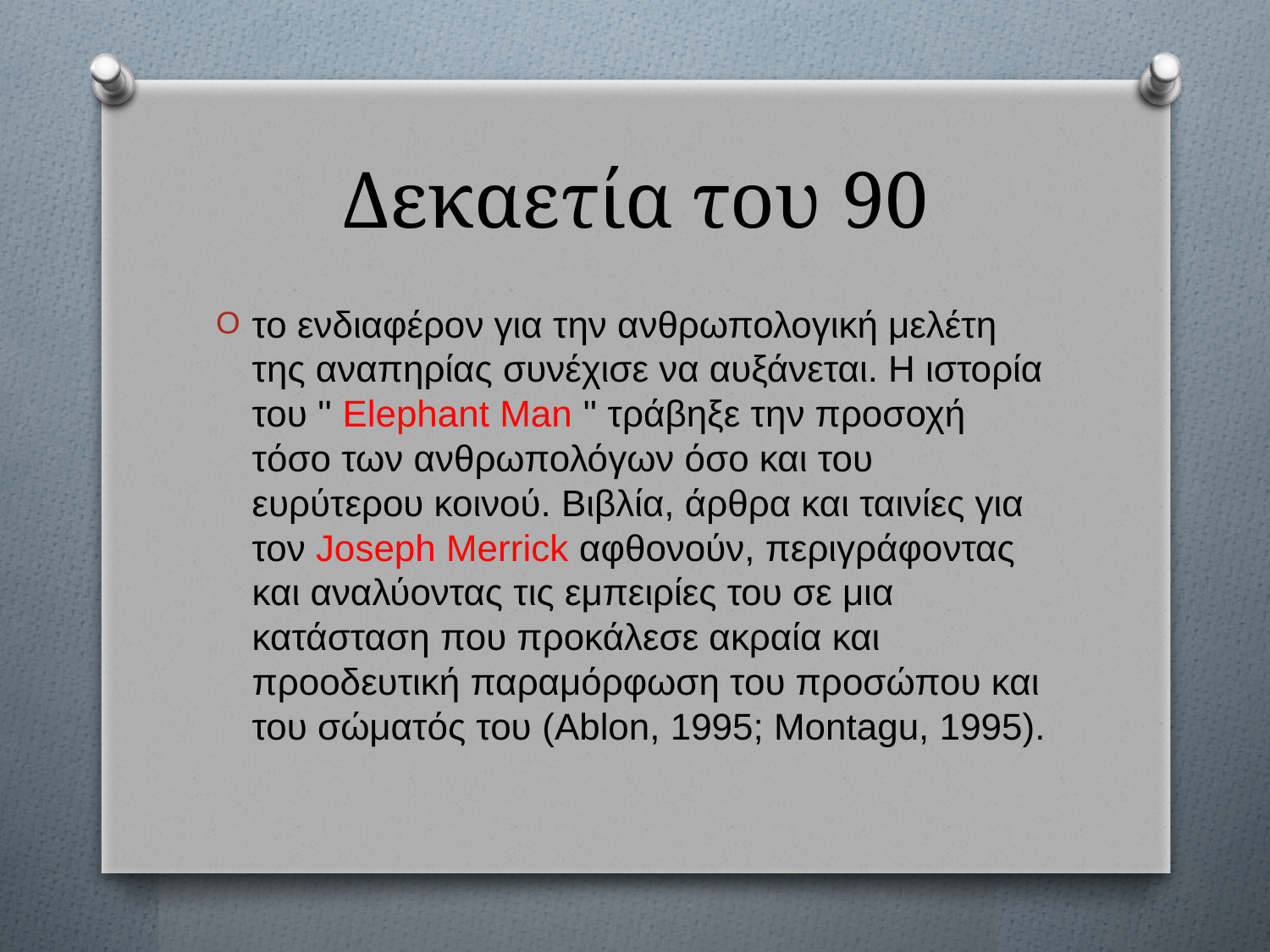

# Δεκαετία του 90
το ενδιαφέρον για την ανθρωπολογική μελέτη της αναπηρίας συνέχισε να αυξάνεται. Η ιστορία του '' Elephant Man '' τράβηξε την προσοχή τόσο των ανθρωπολόγων όσο και του ευρύτερου κοινού. Βιβλία, άρθρα και ταινίες για τον Joseph Merrick αφθονούν, περιγράφοντας και αναλύοντας τις εμπειρίες του σε μια κατάσταση που προκάλεσε ακραία και προοδευτική παραμόρφωση του προσώπου και του σώματός του (Ablon, 1995; Montagu, 1995).